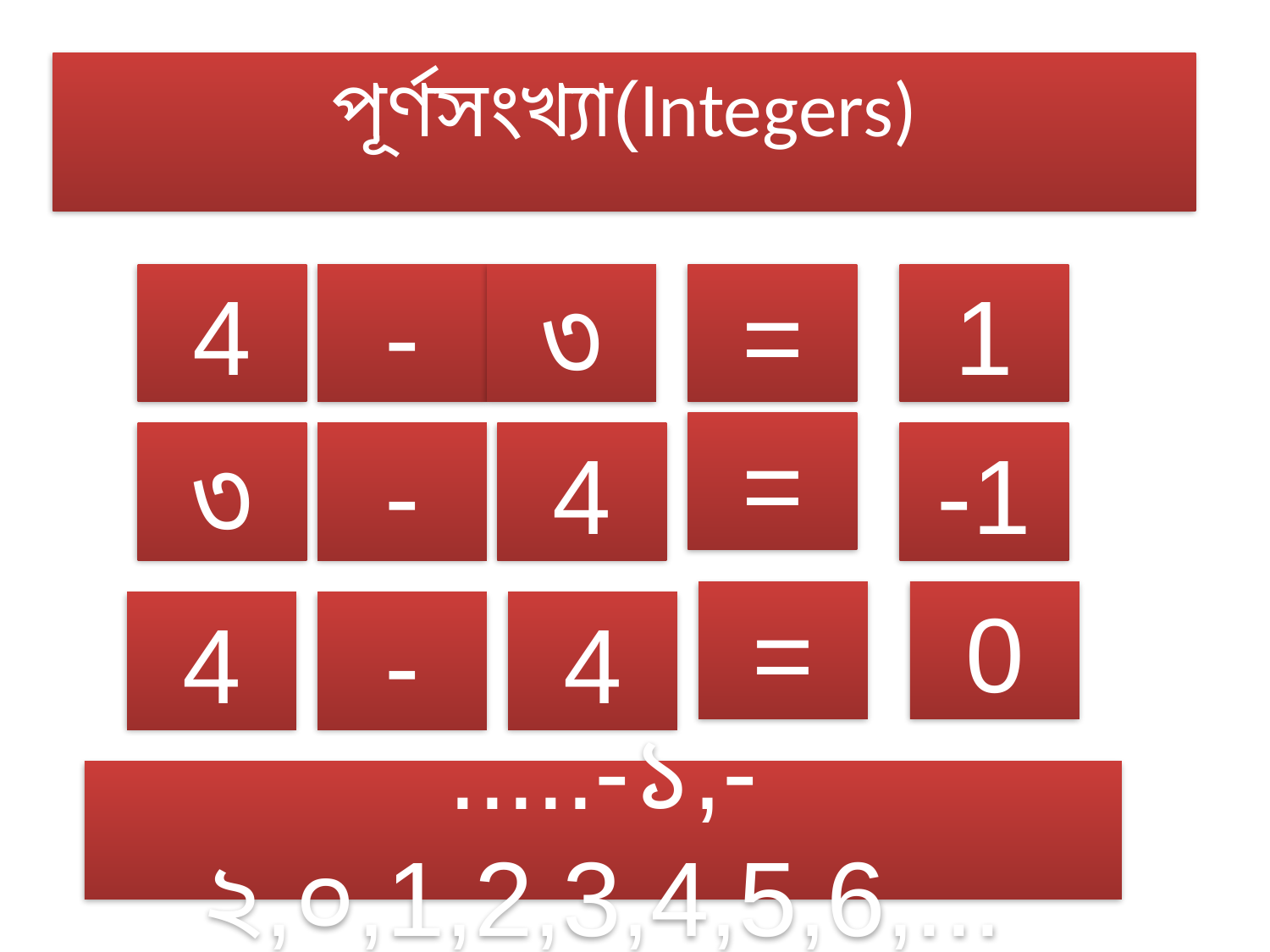

#
পূর্ণসংখ্যা(Integers)

4
-
৩
=
1
=
৩
-
4
-1
=
0
4
-
4
.....-১,-২,০,1,2,3,4,5,6,...